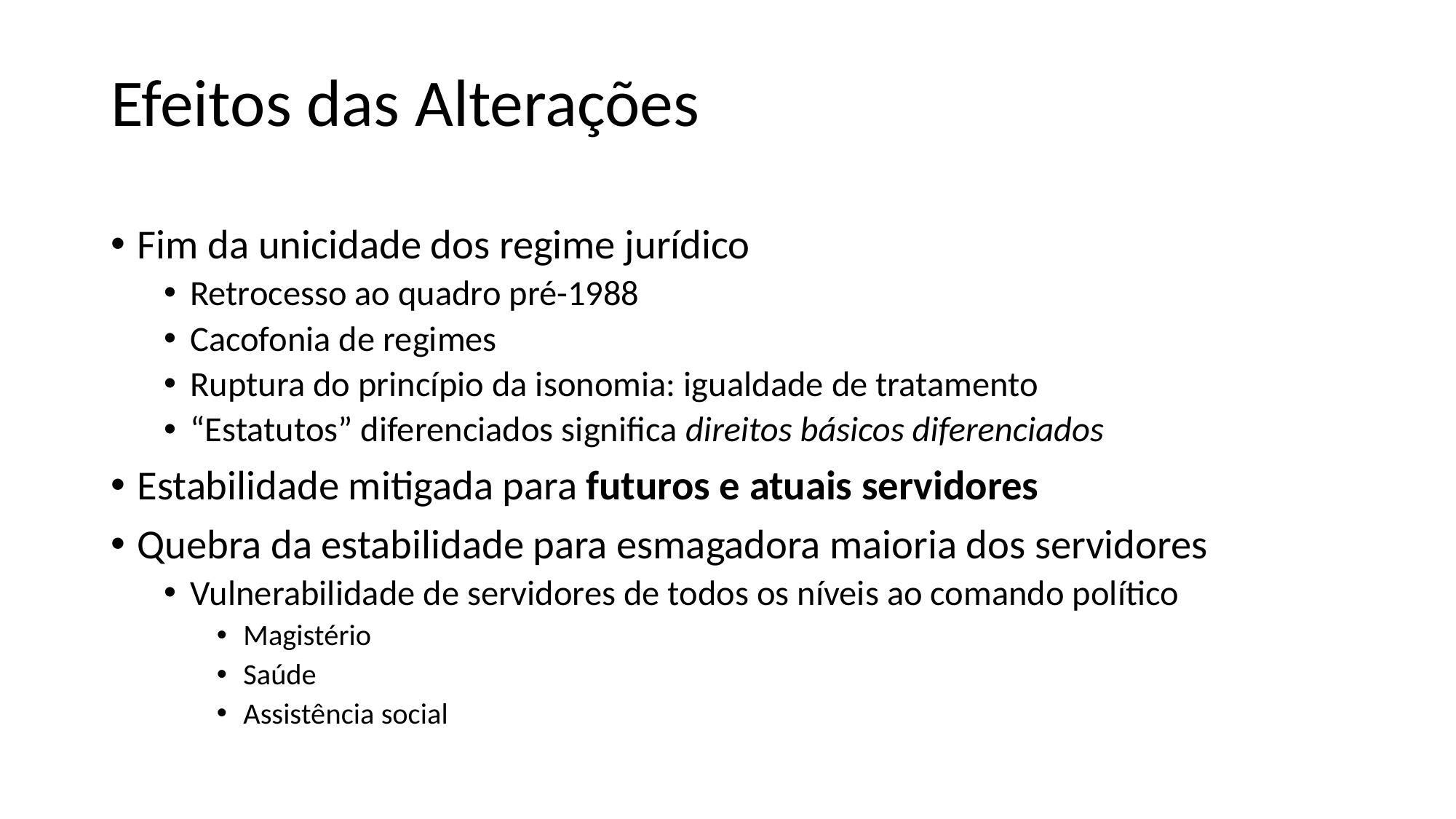

# Efeitos das Alterações
Fim da unicidade dos regime jurídico
Retrocesso ao quadro pré-1988
Cacofonia de regimes
Ruptura do princípio da isonomia: igualdade de tratamento
“Estatutos” diferenciados significa direitos básicos diferenciados
Estabilidade mitigada para futuros e atuais servidores
Quebra da estabilidade para esmagadora maioria dos servidores
Vulnerabilidade de servidores de todos os níveis ao comando político
Magistério
Saúde
Assistência social